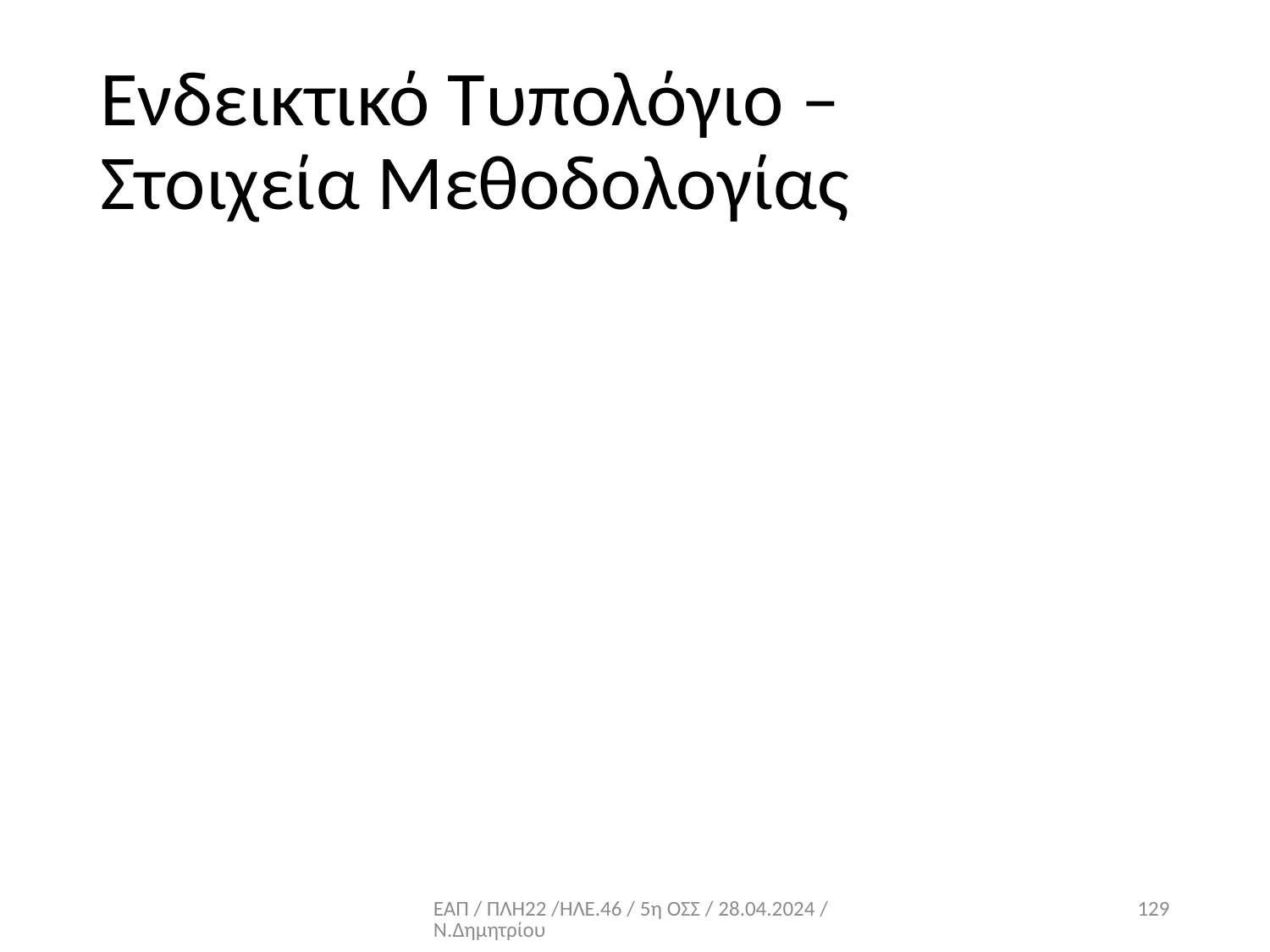

# Ενδεικτικό Τυπολόγιο – Στοιχεία Μεθοδολογίας

ΕΑΠ / ΠΛΗ22 /ΗΛΕ.46 / 5η ΟΣΣ / 28.04.2024 / Ν.Δημητρίου
129